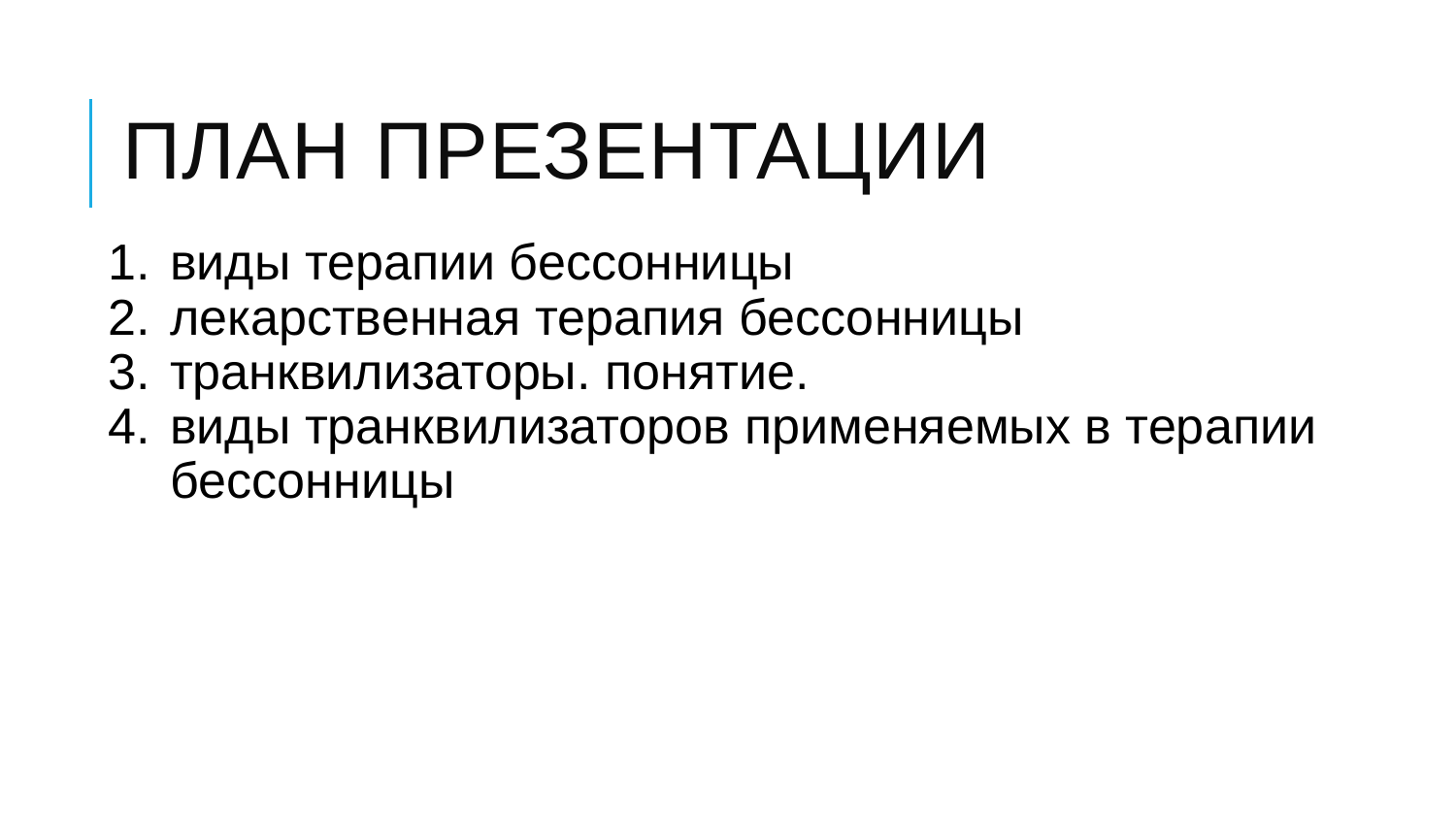

# План презентации
виды терапии бессонницы
лекарственная терапия бессонницы
транквилизаторы. понятие.
виды транквилизаторов применяемых в терапии бессонницы